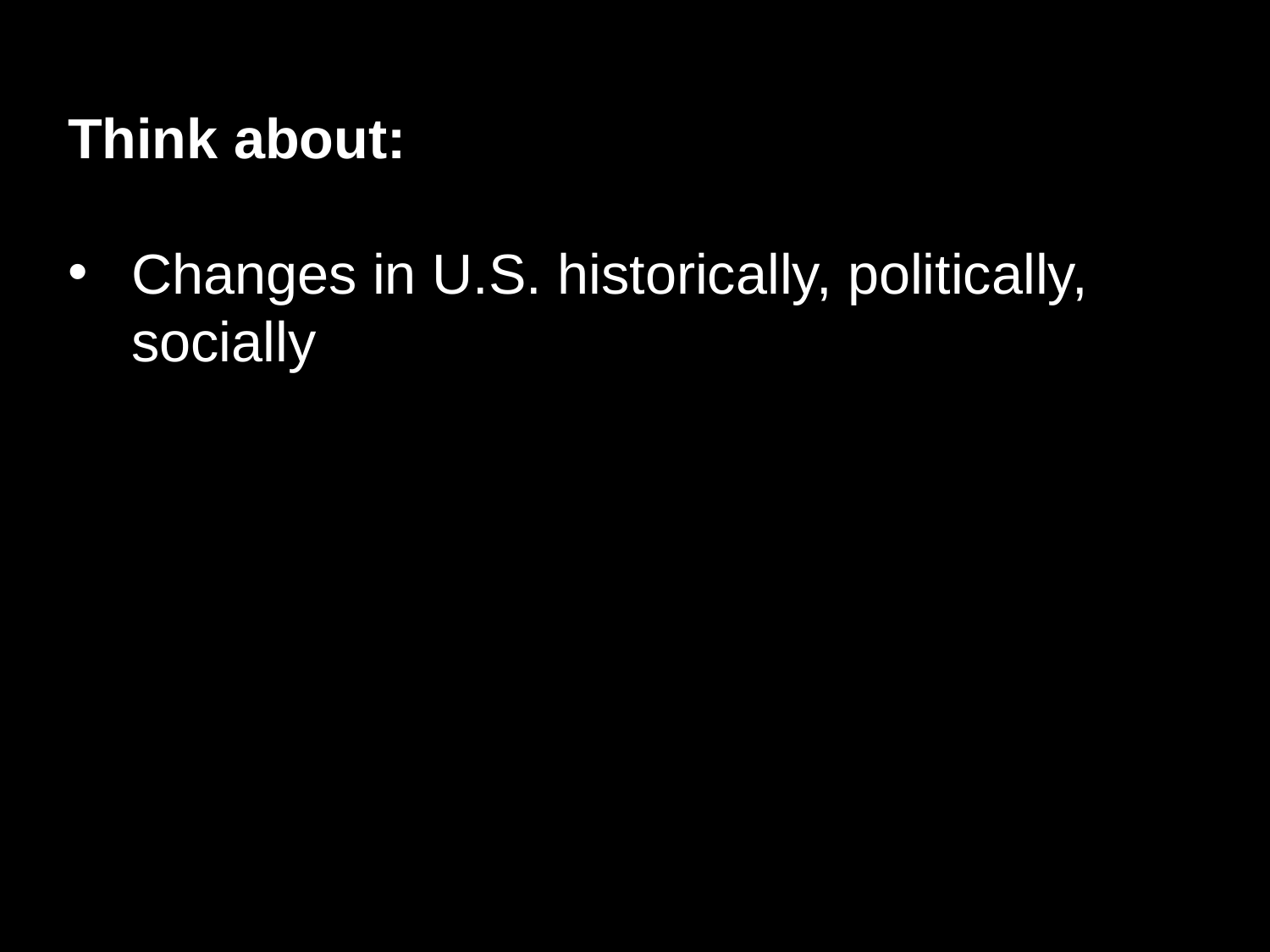

Think about:

Changes in U.S. historically, politically, socially